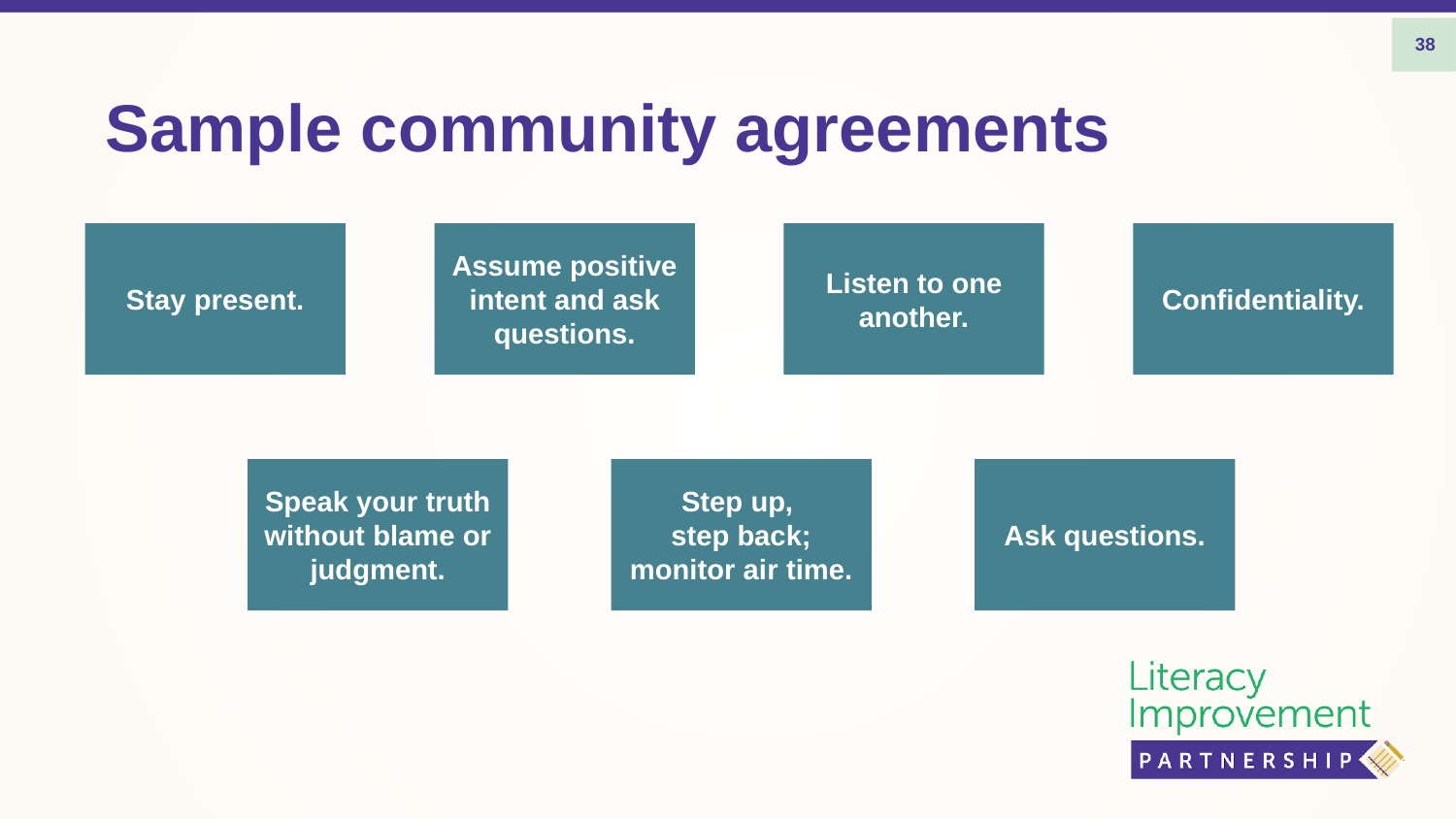

38
# Sample community agreements
Stay present.
Assume positive intent and ask questions.
Listen to one another.
Confidentiality.
Speak your truth without blame or judgment.
Step up,
step back; monitor air time.
Ask questions.